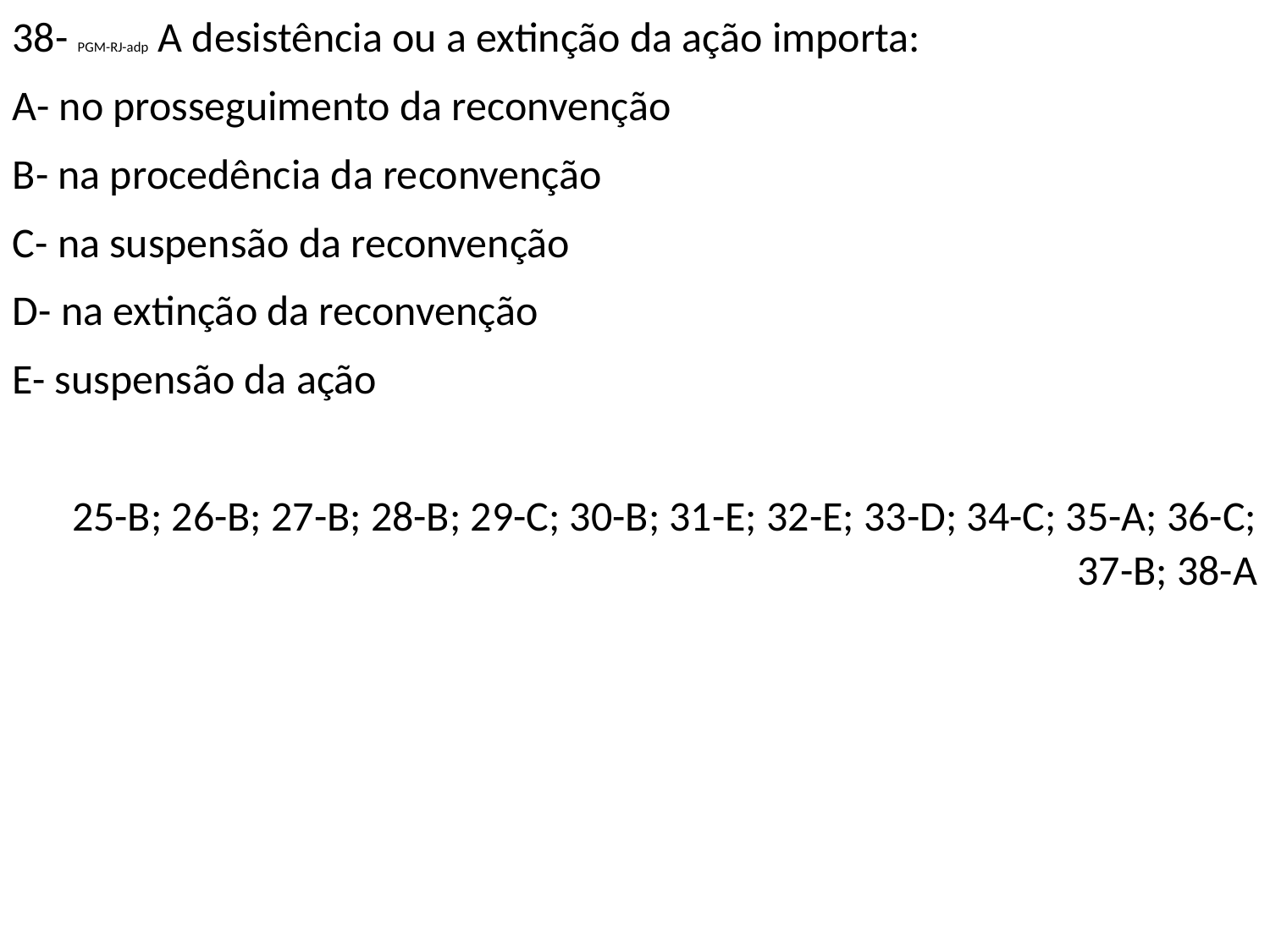

38- PGM-RJ-adp A desistência ou a extinção da ação importa:
A- no prosseguimento da reconvenção
B- na procedência da reconvenção
C- na suspensão da reconvenção
D- na extinção da reconvenção
E- suspensão da ação

25-B; 26-B; 27-B; 28-B; 29-C; 30-B; 31-E; 32-E; 33-D; 34-C; 35-A; 36-C; 37-B; 38-A